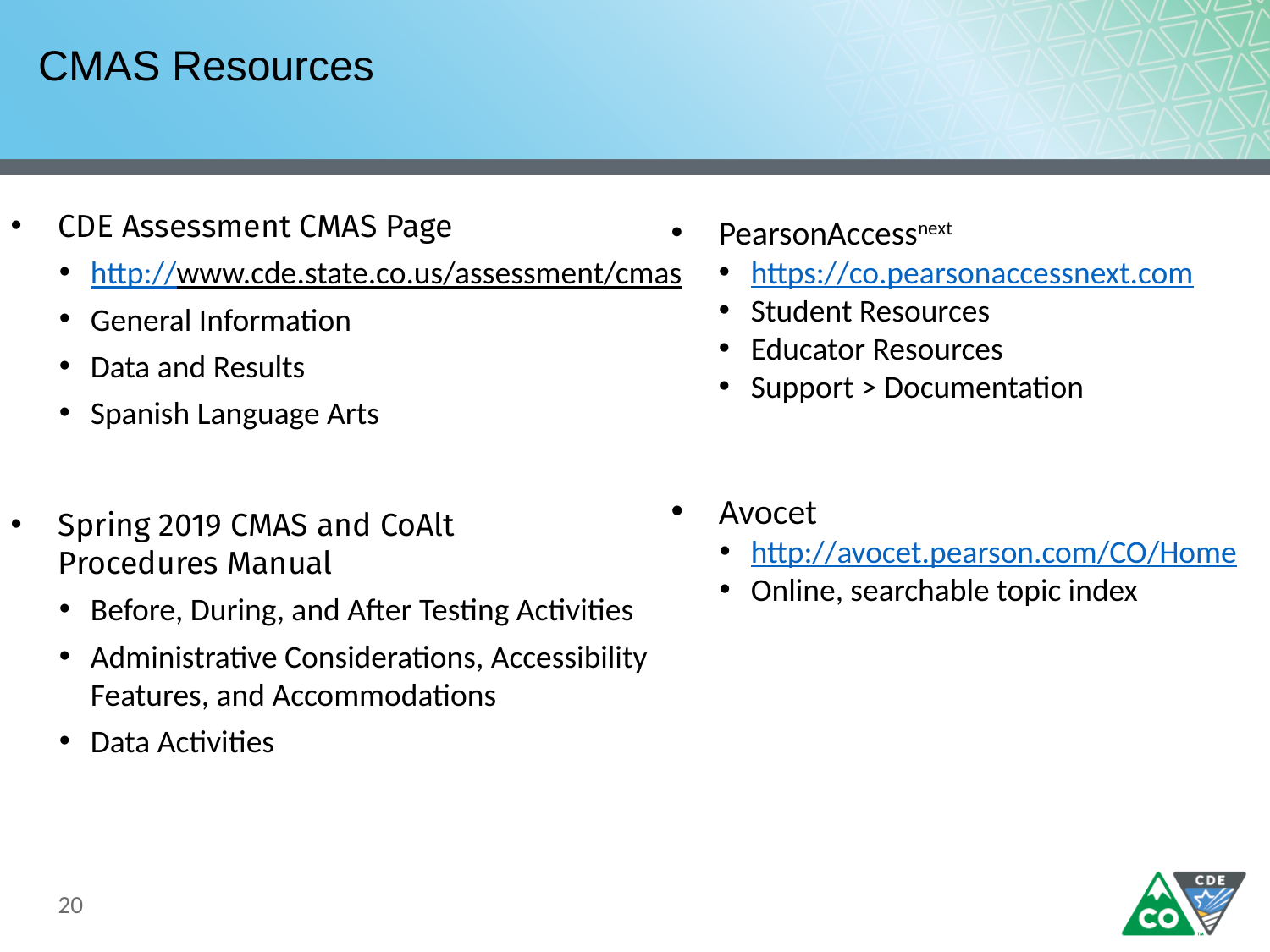

# CMAS Resources
CDE Assessment CMAS Page
http://www.cde.state.co.us/assessment/cmas
General Information
Data and Results
Spanish Language Arts

Spring 2019 CMAS and CoAlt
Procedures Manual
Before, During, and After Testing Activities
Administrative Considerations, Accessibility Features, and Accommodations
Data Activities
PearsonAccessnext
https://co.pearsonaccessnext.com
Student Resources
Educator Resources
Support > Documentation

Avocet
http://avocet.pearson.com/CO/Home
Online, searchable topic index
20